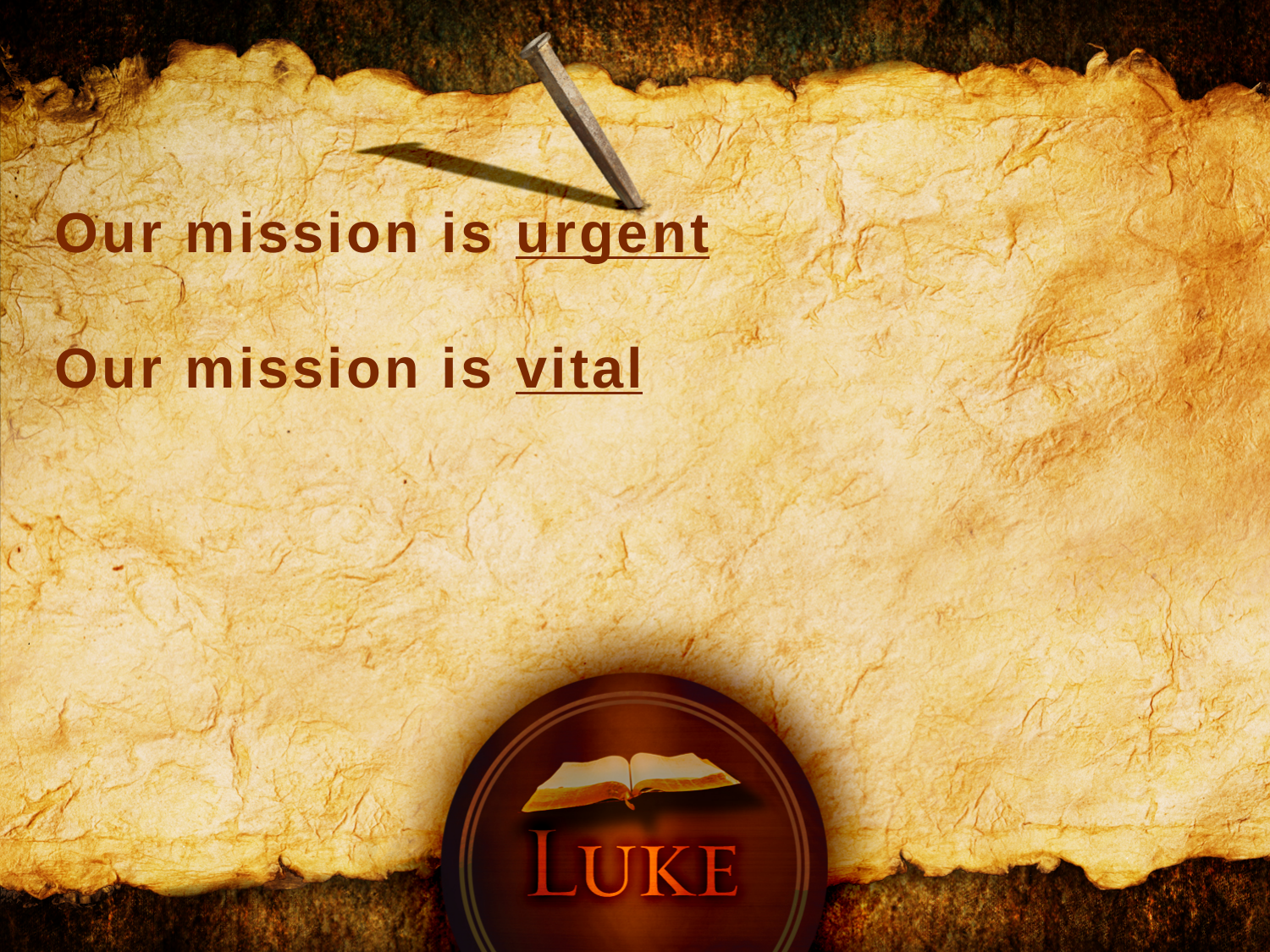

Our mission is urgent

Our mission is vital